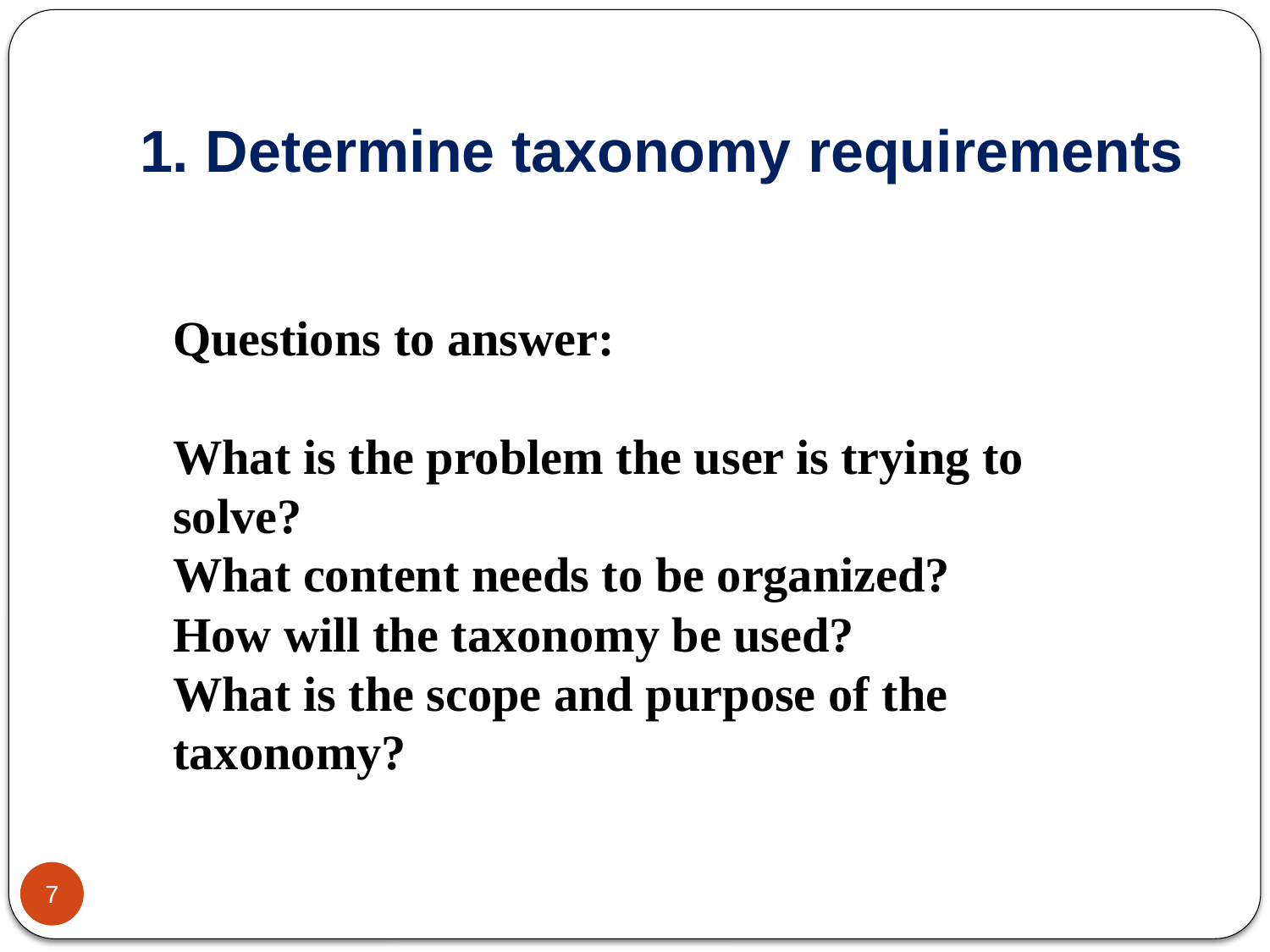

# 1. Determine taxonomy requirements
Questions to answer:

What is the problem the user is trying to solve?
What content needs to be organized?
How will the taxonomy be used?
What is the scope and purpose of the taxonomy?
7